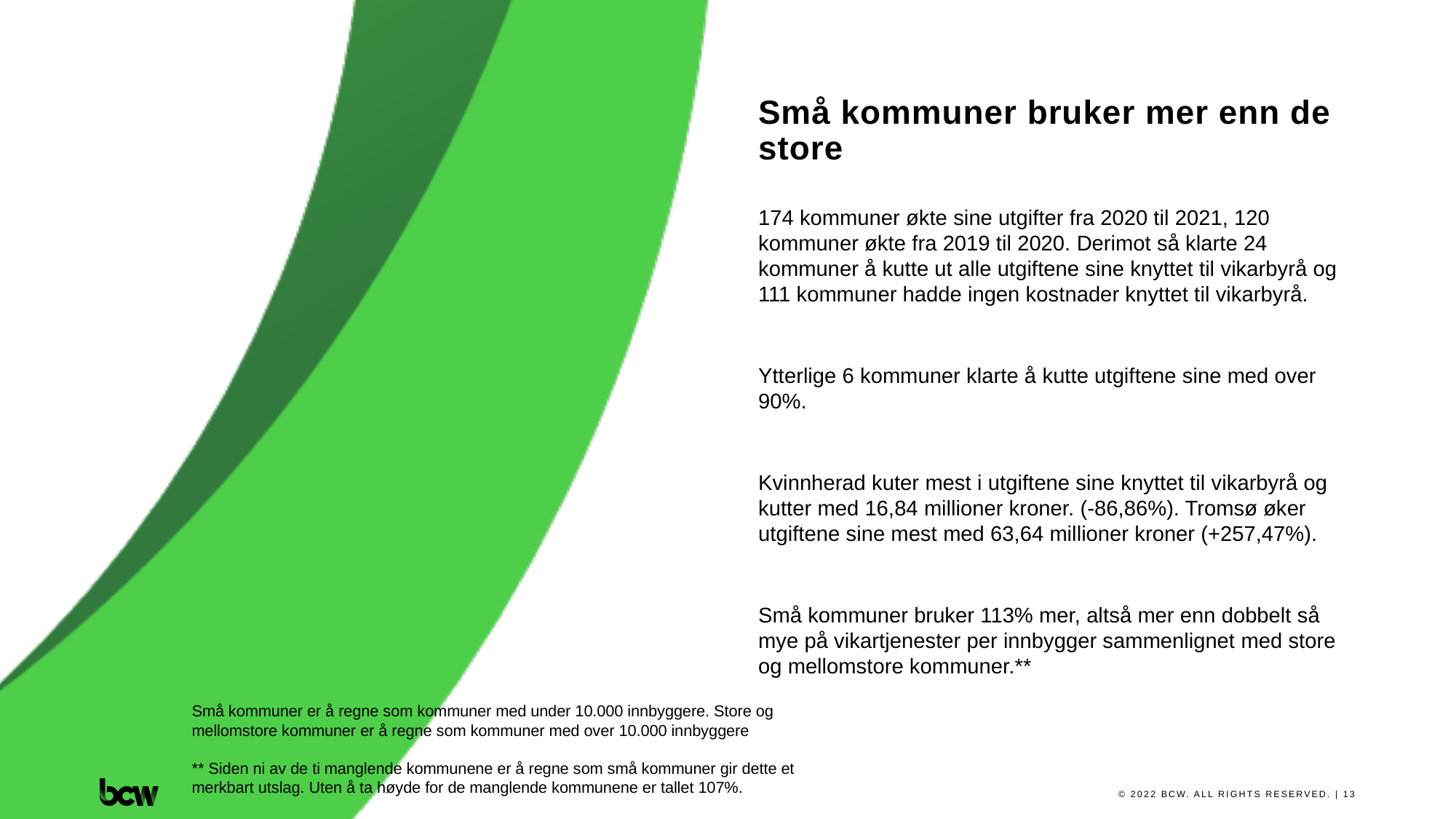

# Små kommuner bruker mer enn de store
174 kommuner økte sine utgifter fra 2020 til 2021, 120 kommuner økte fra 2019 til 2020. Derimot så klarte 24 kommuner å kutte ut alle utgiftene sine knyttet til vikarbyrå og 111 kommuner hadde ingen kostnader knyttet til vikarbyrå.

Ytterlige 6 kommuner klarte å kutte utgiftene sine med over 90%.

Kvinnherad kuter mest i utgiftene sine knyttet til vikarbyrå og kutter med 16,84 millioner kroner. (-86,86%). Tromsø øker utgiftene sine mest med 63,64 millioner kroner (+257,47%).

Små kommuner bruker 113% mer, altså mer enn dobbelt så mye på vikartjenester per innbygger sammenlignet med store og mellomstore kommuner.**
Små kommuner er å regne som kommuner med under 10.000 innbyggere. Store og mellomstore kommuner er å regne som kommuner med over 10.000 innbyggere

** Siden ni av de ti manglende kommunene er å regne som små kommuner gir dette et merkbart utslag. Uten å ta høyde for de manglende kommunene er tallet 107%.